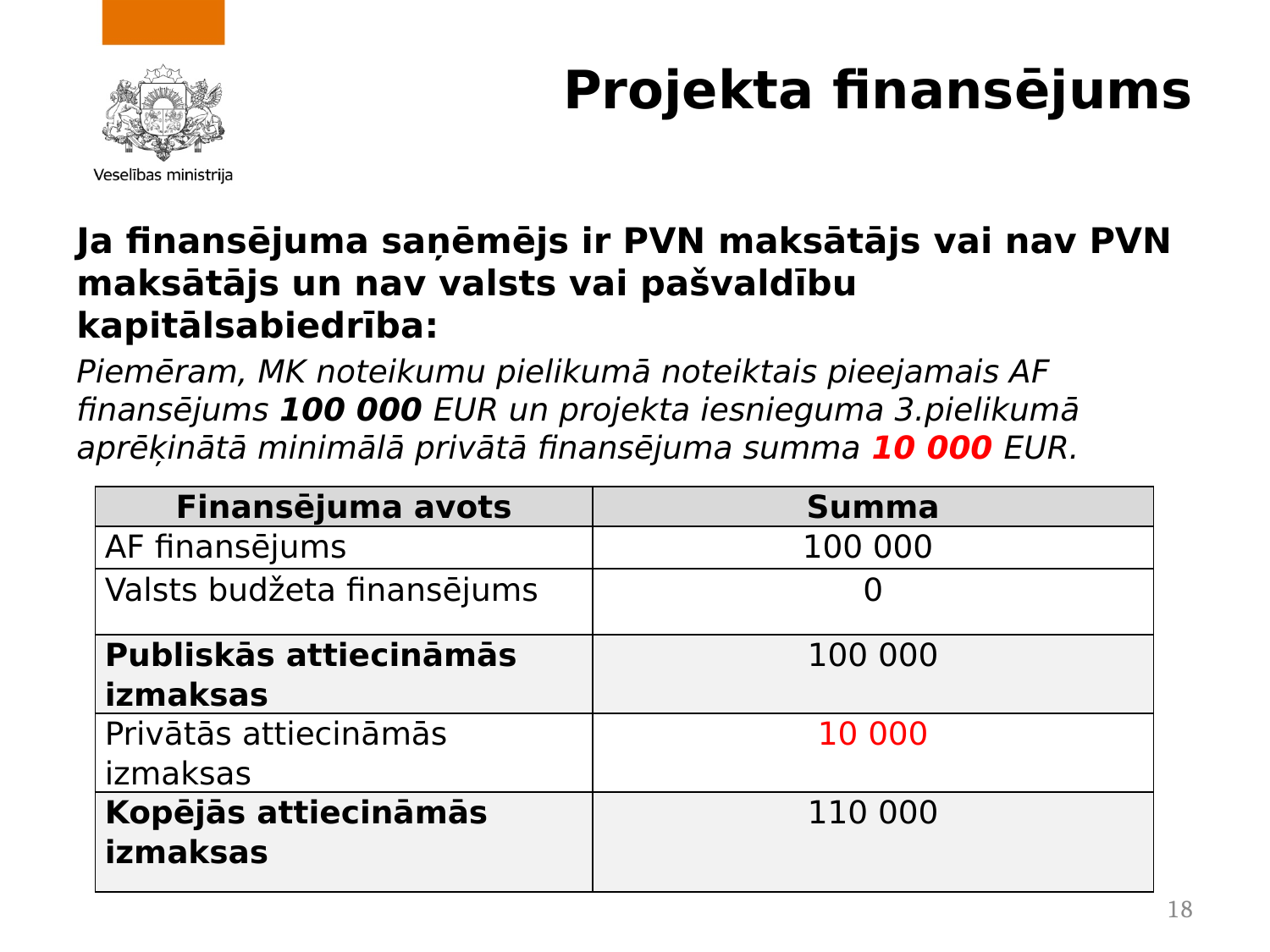

# Projekta finansējums
Ja finansējuma saņēmējs ir PVN maksātājs vai nav PVN maksātājs un nav valsts vai pašvaldību kapitālsabiedrība:
Piemēram, MK noteikumu pielikumā noteiktais pieejamais AF finansējums 100 000 EUR un projekta iesnieguma 3.pielikumā aprēķinātā minimālā privātā finansējuma summa 10 000 EUR.

| Finansējuma avots | Summa |
| --- | --- |
| AF finansējums | 100 000 |
| Valsts budžeta finansējums | 0 |
| Publiskās attiecināmās izmaksas | 100 000 |
| Privātās attiecināmās izmaksas | 10 000 |
| Kopējās attiecināmās izmaksas | 110 000 |
18